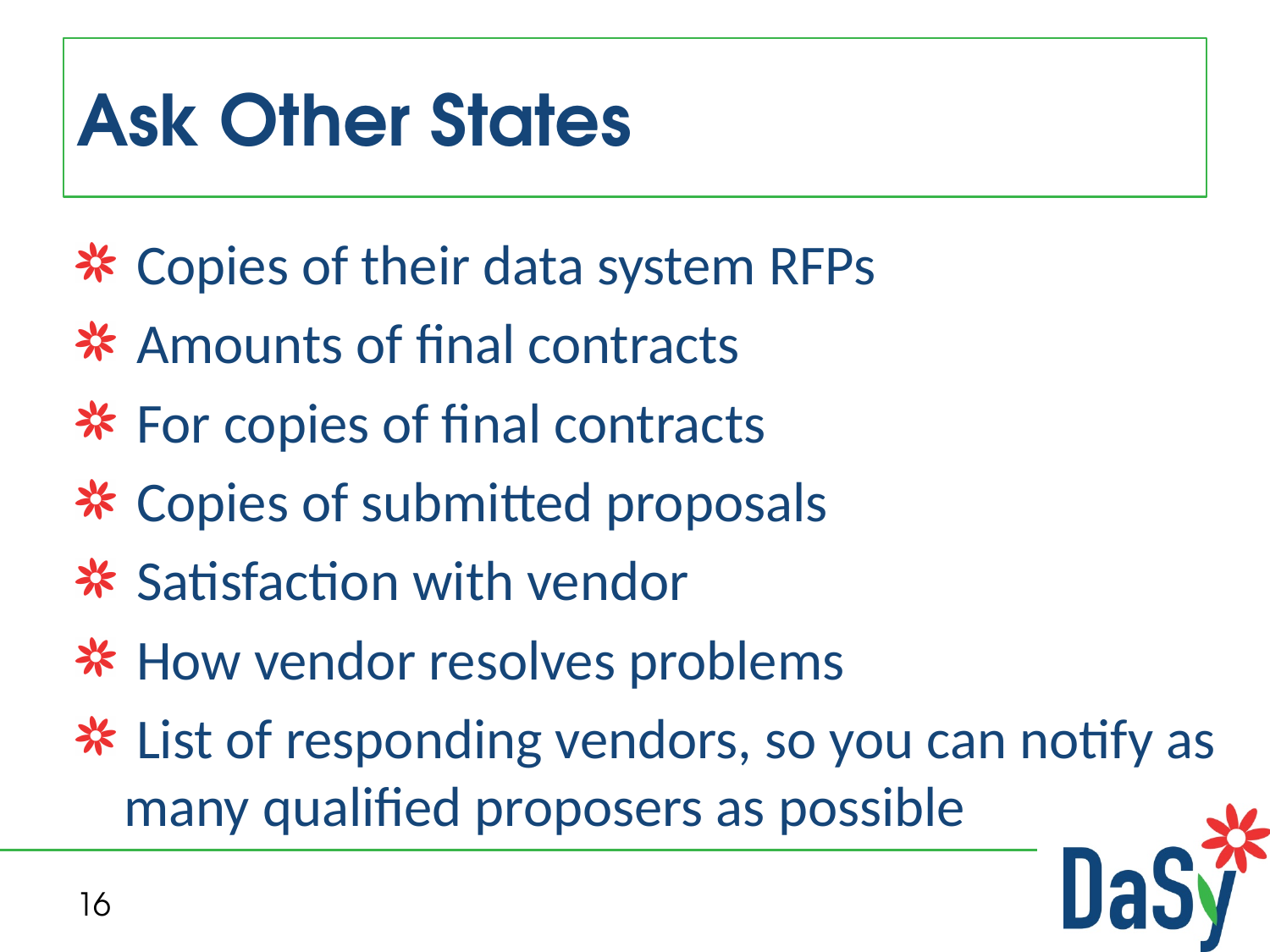

# Ask Other States
 Copies of their data system RFPs
 Amounts of final contracts
 For copies of final contracts
 Copies of submitted proposals
 Satisfaction with vendor
 How vendor resolves problems
 List of responding vendors, so you can notify as many qualified proposers as possible
16